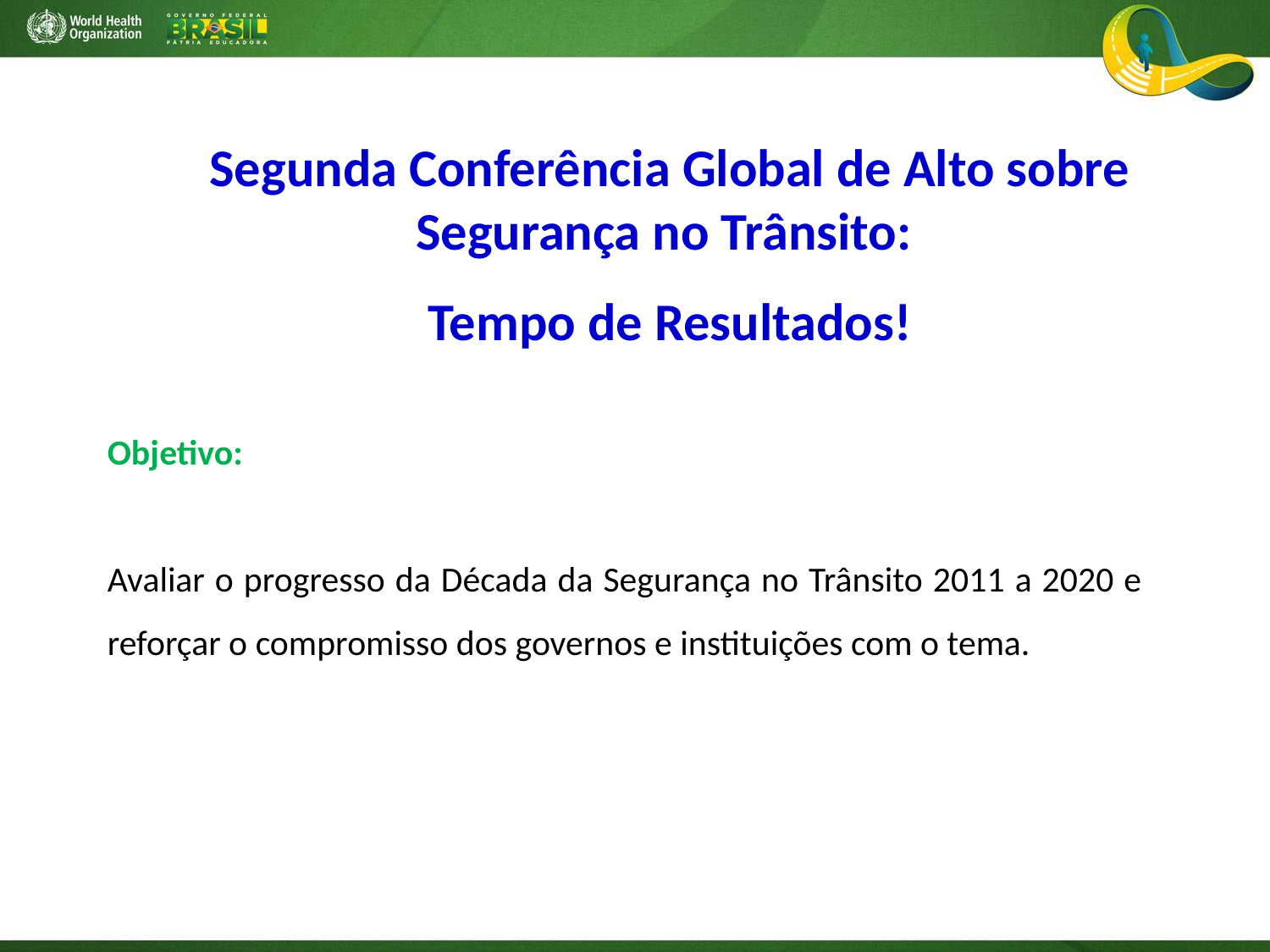

Segunda Conferência Global de Alto sobre Segurança no Trânsito:
Tempo de Resultados!

Objetivo:

Avaliar o progresso da Década da Segurança no Trânsito 2011 a 2020 e reforçar o compromisso dos governos e instituições com o tema.